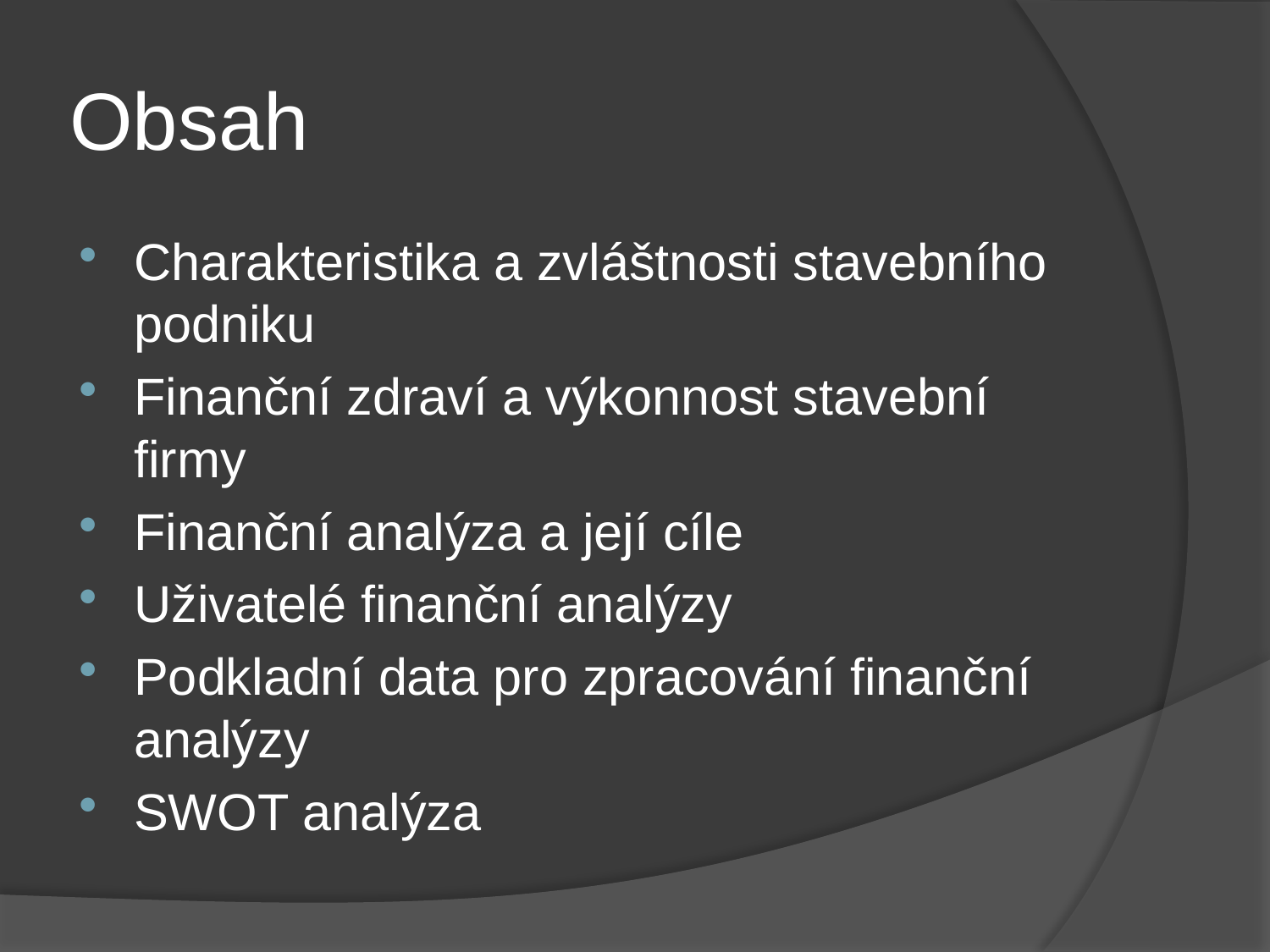

# Obsah
Charakteristika a zvláštnosti stavebního podniku
Finanční zdraví a výkonnost stavební firmy
Finanční analýza a její cíle
Uživatelé finanční analýzy
Podkladní data pro zpracování finanční analýzy
SWOT analýza